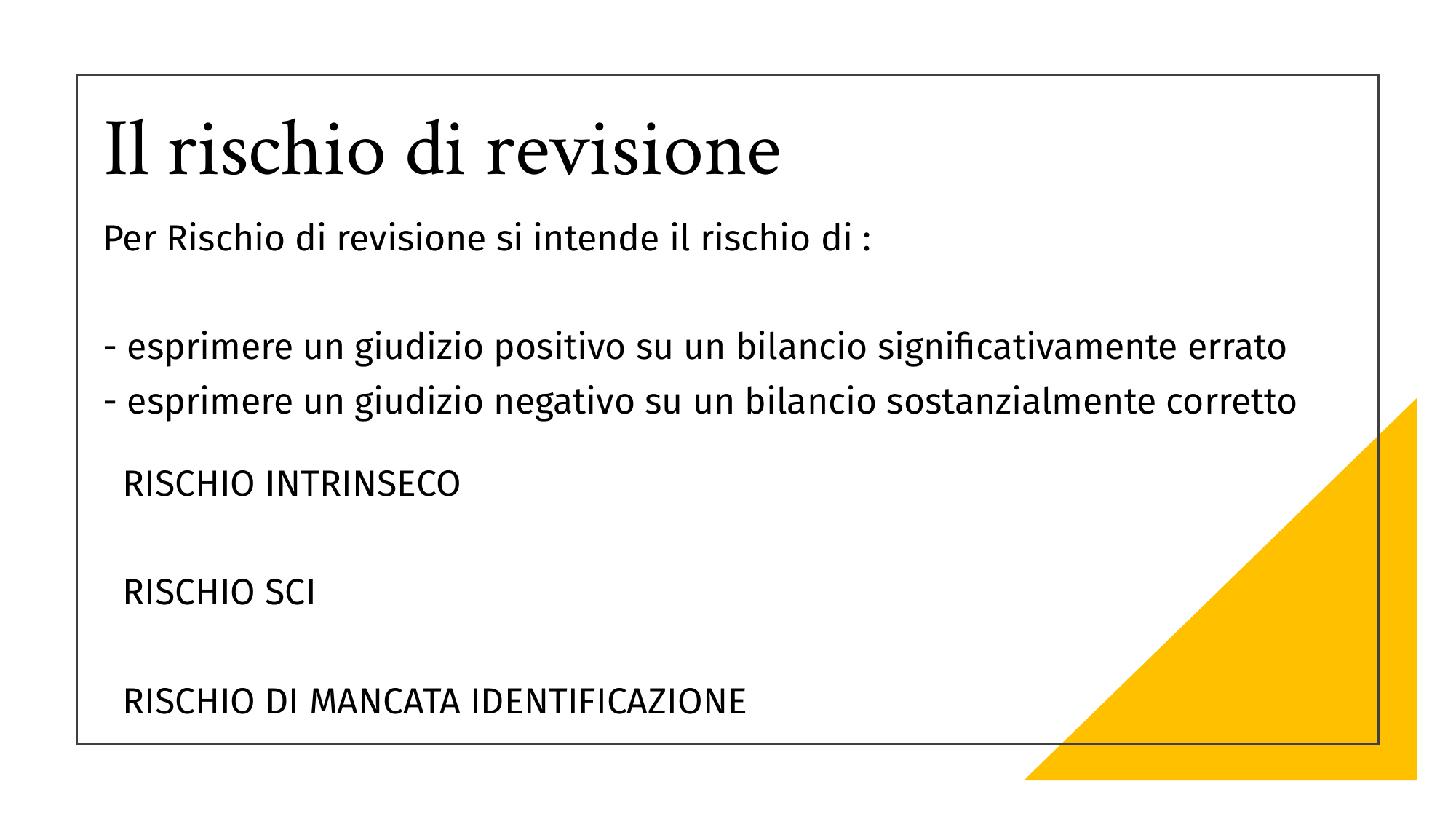

# Il rischio di revisione

Per Rischio di revisione si intende il rischio di :

- esprimere un giudizio positivo su un bilancio significativamente errato
- esprimere un giudizio negativo su un bilancio sostanzialmente corretto

RISCHIO INTRINSECO

RISCHIO SCI

RISCHIO DI MANCATA IDENTIFICAZIONE